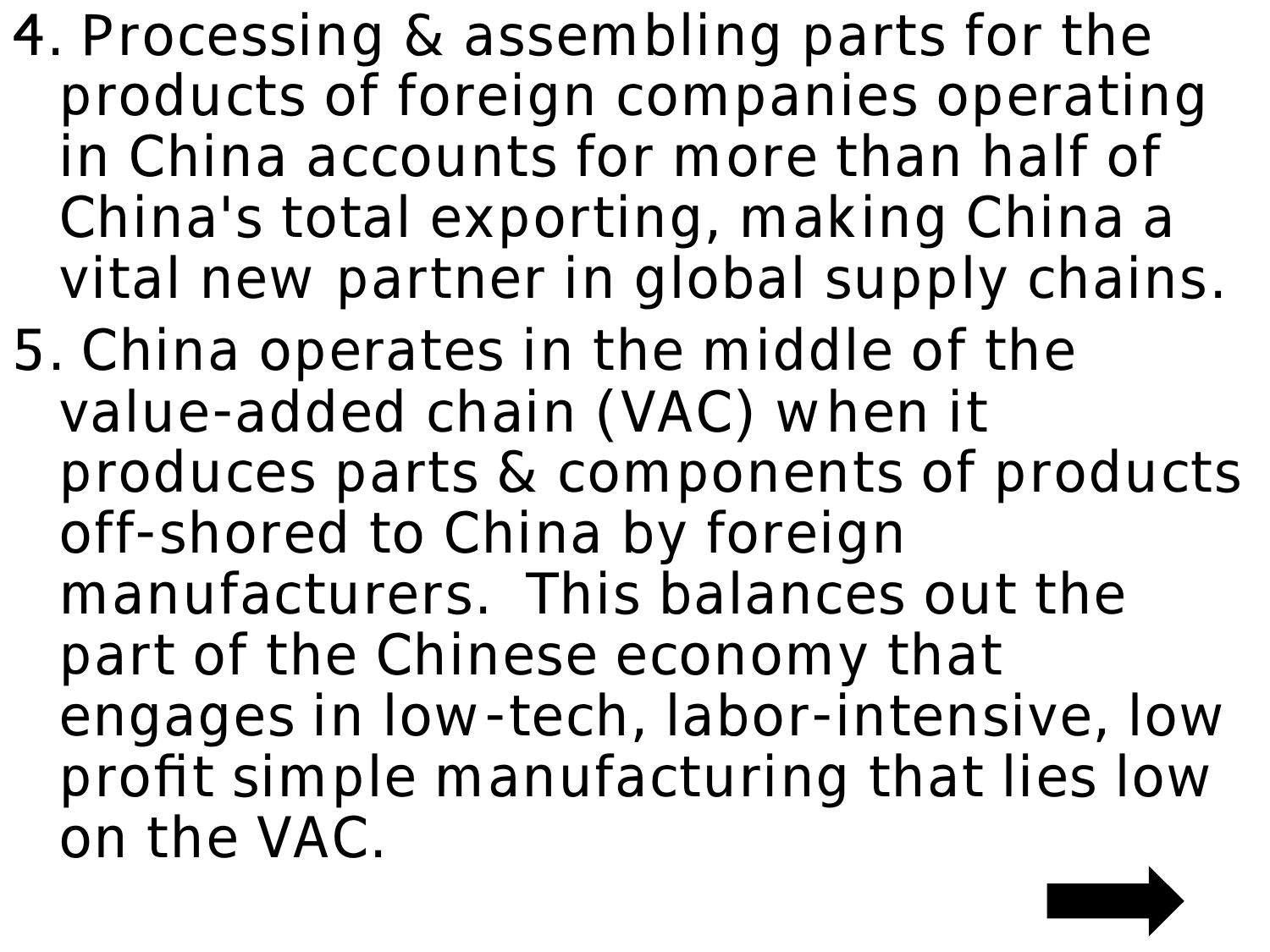

4. Processing & assembling parts for the products of foreign companies operating in China accounts for more than half of China's total exporting, making China a vital new partner in global supply chains.
5. China operates in the middle of the value-added chain (VAC) when it produces parts & components of products off-shored to China by foreign manufacturers.  This balances out the part of the Chinese economy that engages in low-tech, labor-intensive, low profit simple manufacturing that lies low on the VAC.